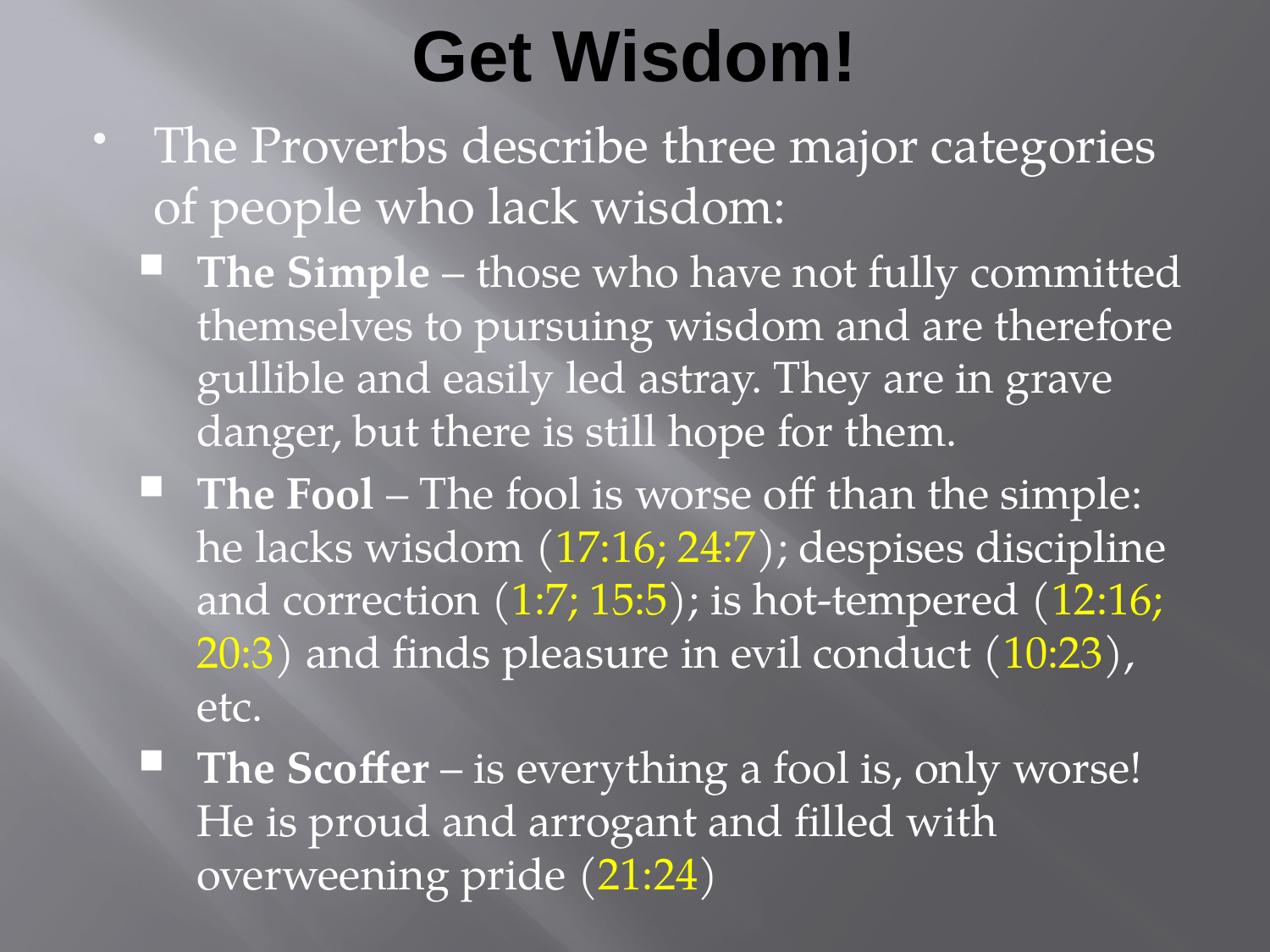

# Get Wisdom!
The Proverbs describe three major categories of people who lack wisdom:
The Simple – those who have not fully committed themselves to pursuing wisdom and are therefore gullible and easily led astray. They are in grave danger, but there is still hope for them.
The Fool – The fool is worse off than the simple: he lacks wisdom (17:16; 24:7); despises discipline and correction (1:7; 15:5); is hot-tempered (12:16; 20:3) and finds pleasure in evil conduct (10:23), etc.
The Scoffer – is everything a fool is, only worse! He is proud and arrogant and filled with overweening pride (21:24)